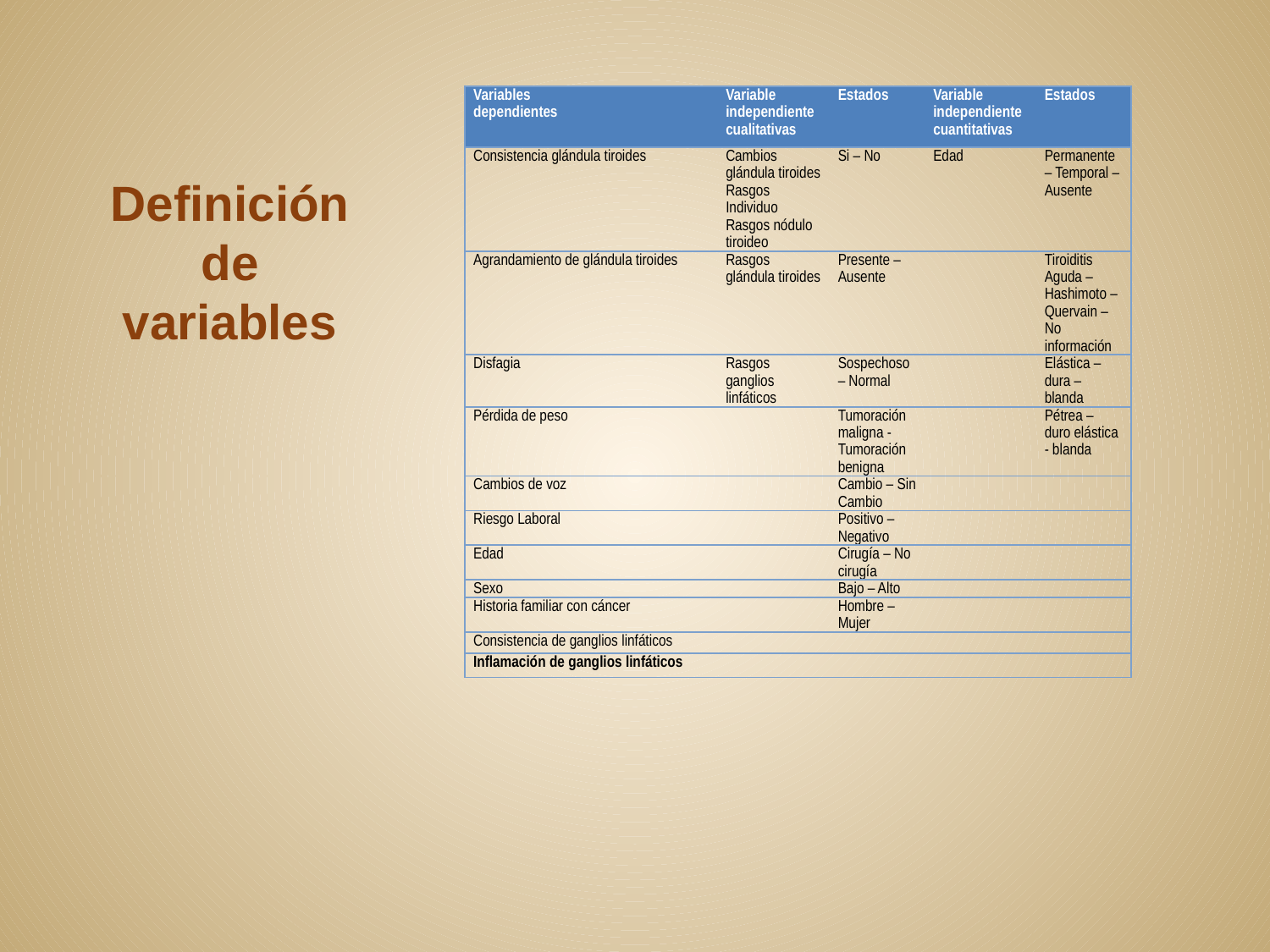

| Variables dependientes | Variable independiente cualitativas | Estados | Variable independiente cuantitativas | Estados |
| --- | --- | --- | --- | --- |
| Consistencia glándula tiroides | Cambios glándula tiroides Rasgos Individuo Rasgos nódulo tiroideo | Si – No | Edad | Permanente – Temporal – Ausente |
| Agrandamiento de glándula tiroides | Rasgos glándula tiroides | Presente – Ausente |  | Tiroiditis Aguda – Hashimoto – Quervain – No información |
| Disfagia | Rasgos ganglios linfáticos | Sospechoso – Normal |  | Elástica – dura – blanda |
| Pérdida de peso |  | Tumoración maligna -Tumoración benigna |  | Pétrea – duro elástica - blanda |
| Cambios de voz |  | Cambio – Sin Cambio |  |  |
| Riesgo Laboral |  | Positivo – Negativo |  |  |
| Edad |  | Cirugía – No cirugía |  |  |
| Sexo |  | Bajo – Alto |  |  |
| Historia familiar con cáncer |  | Hombre – Mujer |  |  |
| Consistencia de ganglios linfáticos |  |  |  |  |
| Inflamación de ganglios linfáticos |  |  |  |  |
# Definición de variables